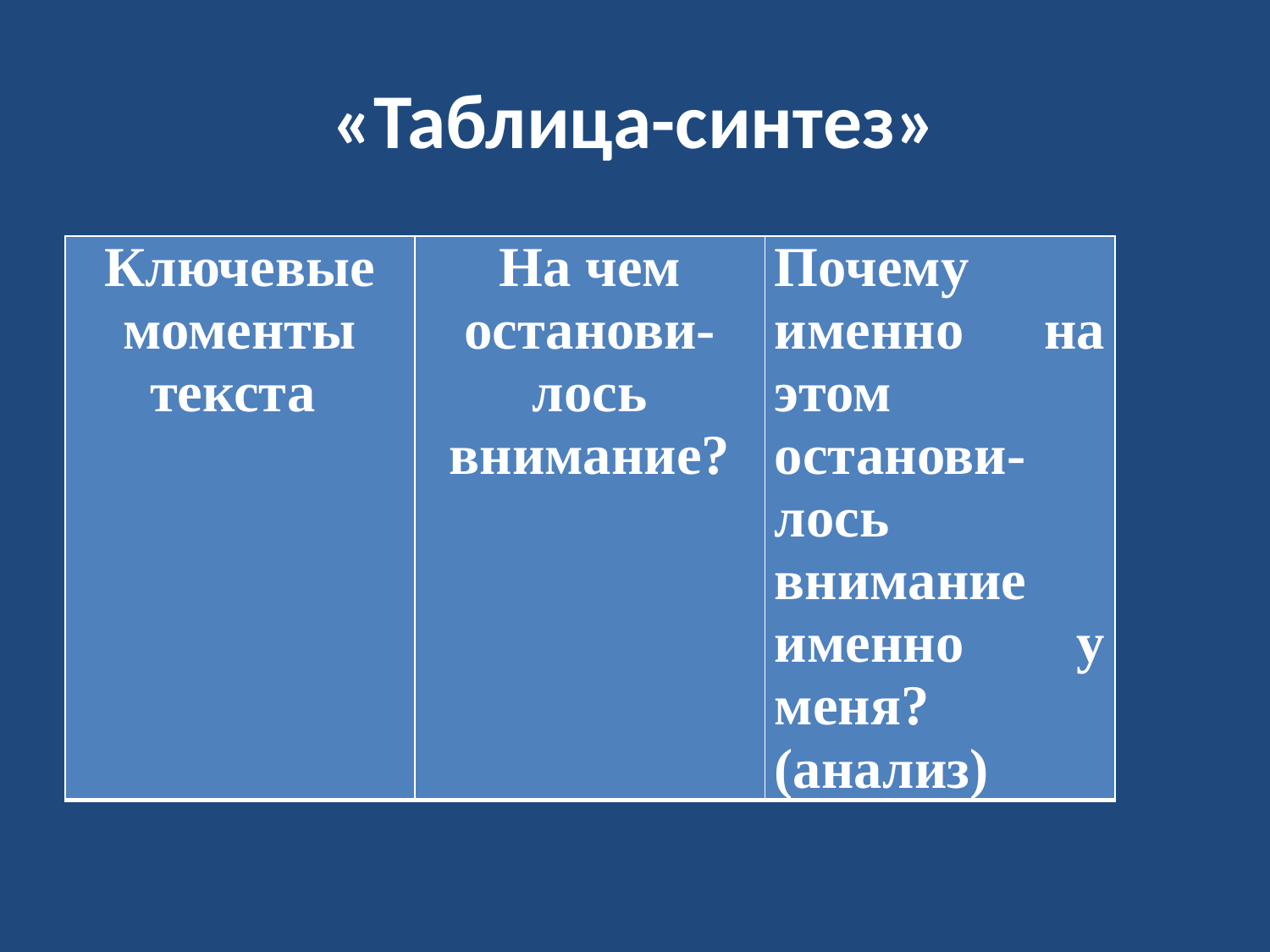

# «Таблица-синтез»
| Ключевые моменты текста | На чем останови-лось внимание? | Почему именно на этом останови-лось внимание именно у меня? (анализ) |
| --- | --- | --- |